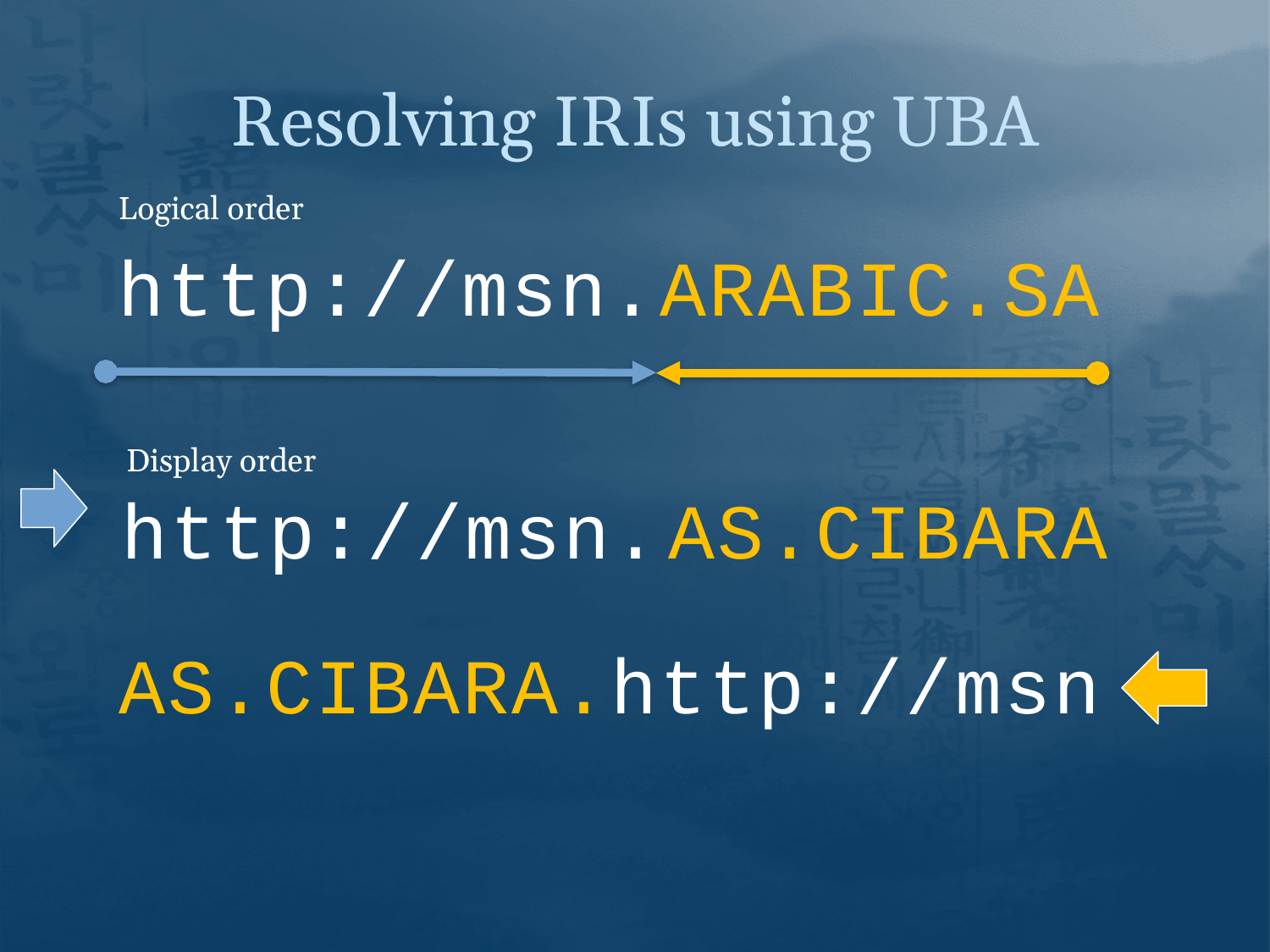

# Resolving IRIs using UBA
Logical order
http://msn.ARABIC.SA
Display order

http://msn.
AS.CIBARA
AS.CIBARA.http://msn